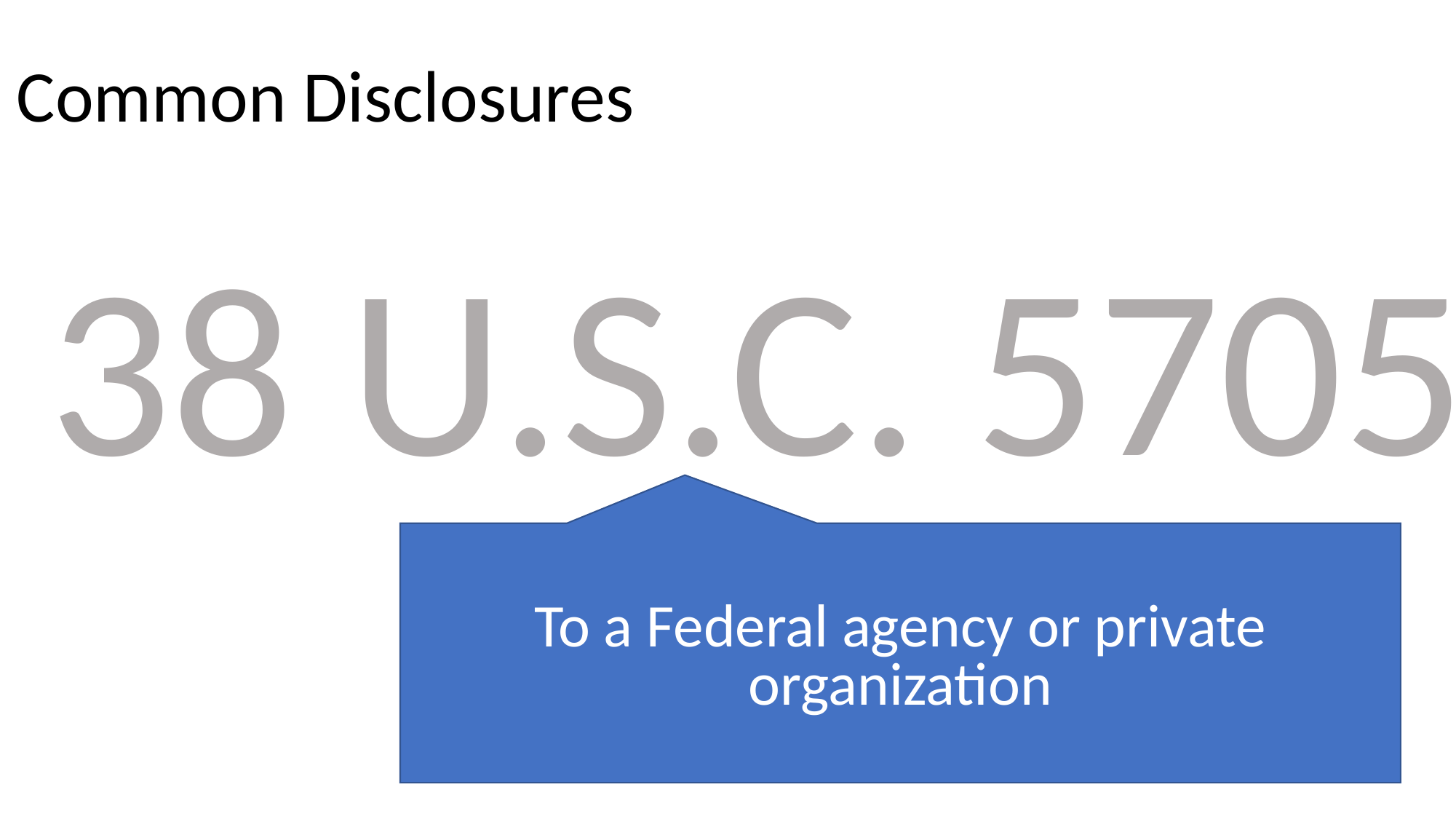

Common Disclosures
38 U.S.C. 5705

To a Federal agency or private organization